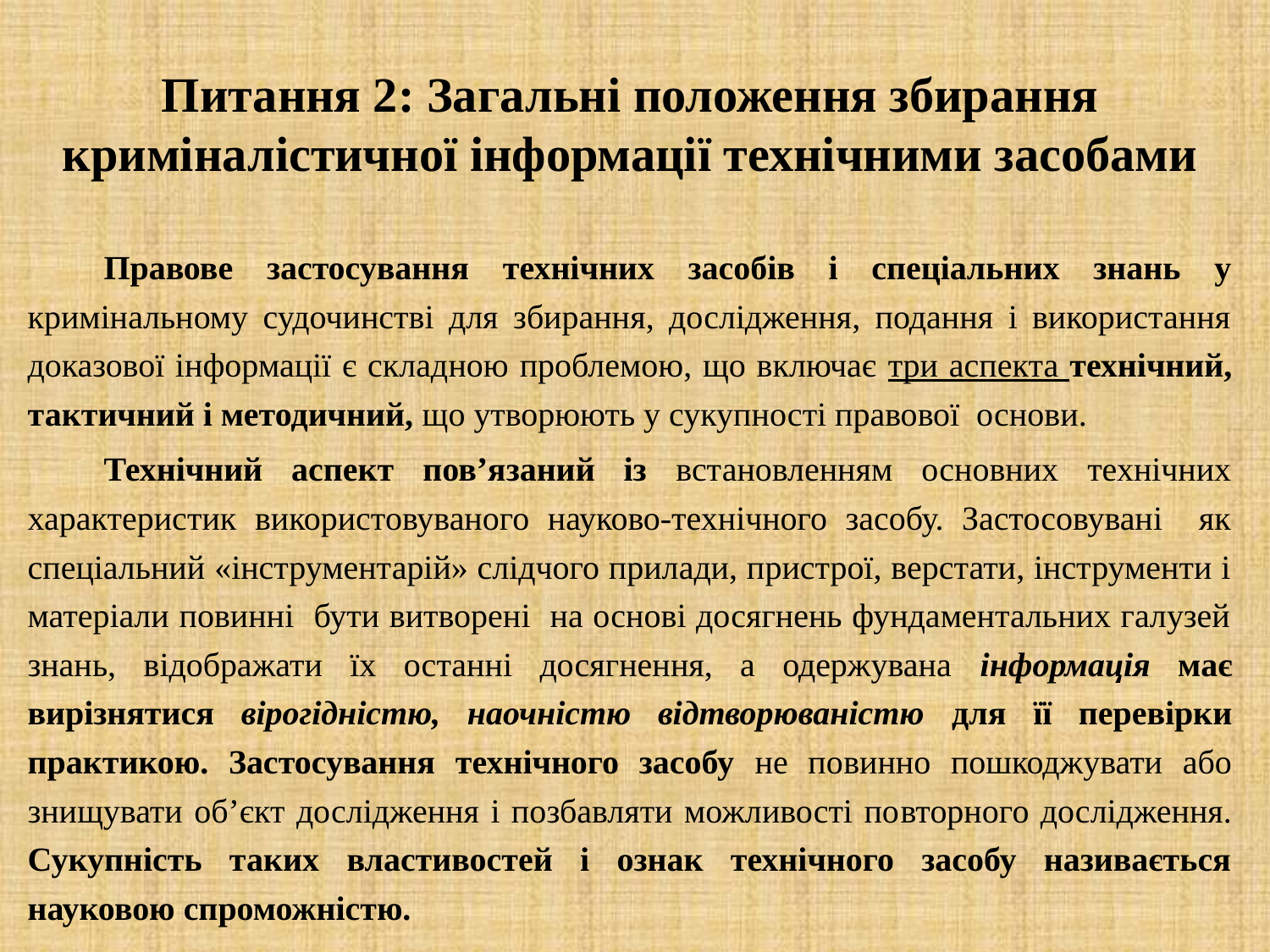

# Питання 2: Загальні положення збирання криміналістичної інформації технічними засобами

	Правове застосування технічних засобів і спеціальних знань у кримінальному судочинстві для збирання, дослідження, подання і використання доказової інформації є склад­ною проблемою, що включає три аспекта технічний, тактичний і методичний, що утворюють у сукупності правової  основи.
	Технічний аспект пов’язаний із встановленням основних технічних характерис­тик використовуваного науково-технічного засобу. Застосовувані  як спеціальний «інструментарій» слідчого прилади, пристрої, верстати, інструменти і матеріали повинні  бути витворені  на основі досягнень фундаментальних галузей знань, відображати їх останні досягнення, а одержувана інформація має вирізнятися вірогідністю, наочністю відтворюваністю для її перевірки практикою. Застосування технічного засобу не по­винно пошкоджувати або знищувати об’єкт дослідження і позбавляти можливості по­вторного дослідження. Сукупність таких властивостей і ознак технічного засобу називається науковою спроможністю.